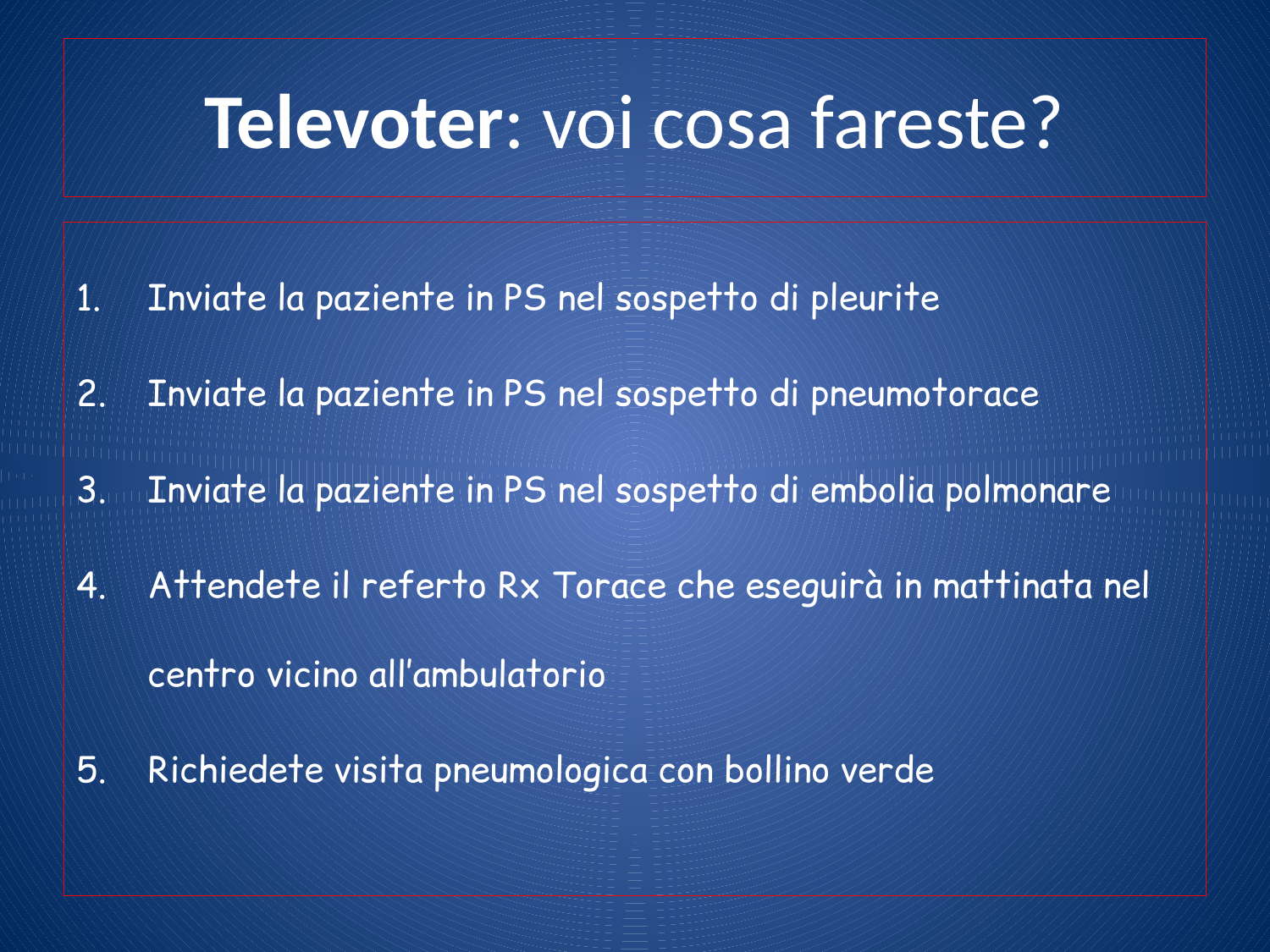

# Televoter: voi cosa fareste?
Inviate la paziente in PS nel sospetto di pleurite
Inviate la paziente in PS nel sospetto di pneumotorace
Inviate la paziente in PS nel sospetto di embolia polmonare
Attendete il referto Rx Torace che eseguirà in mattinata nel centro vicino all’ambulatorio
Richiedete visita pneumologica con bollino verde